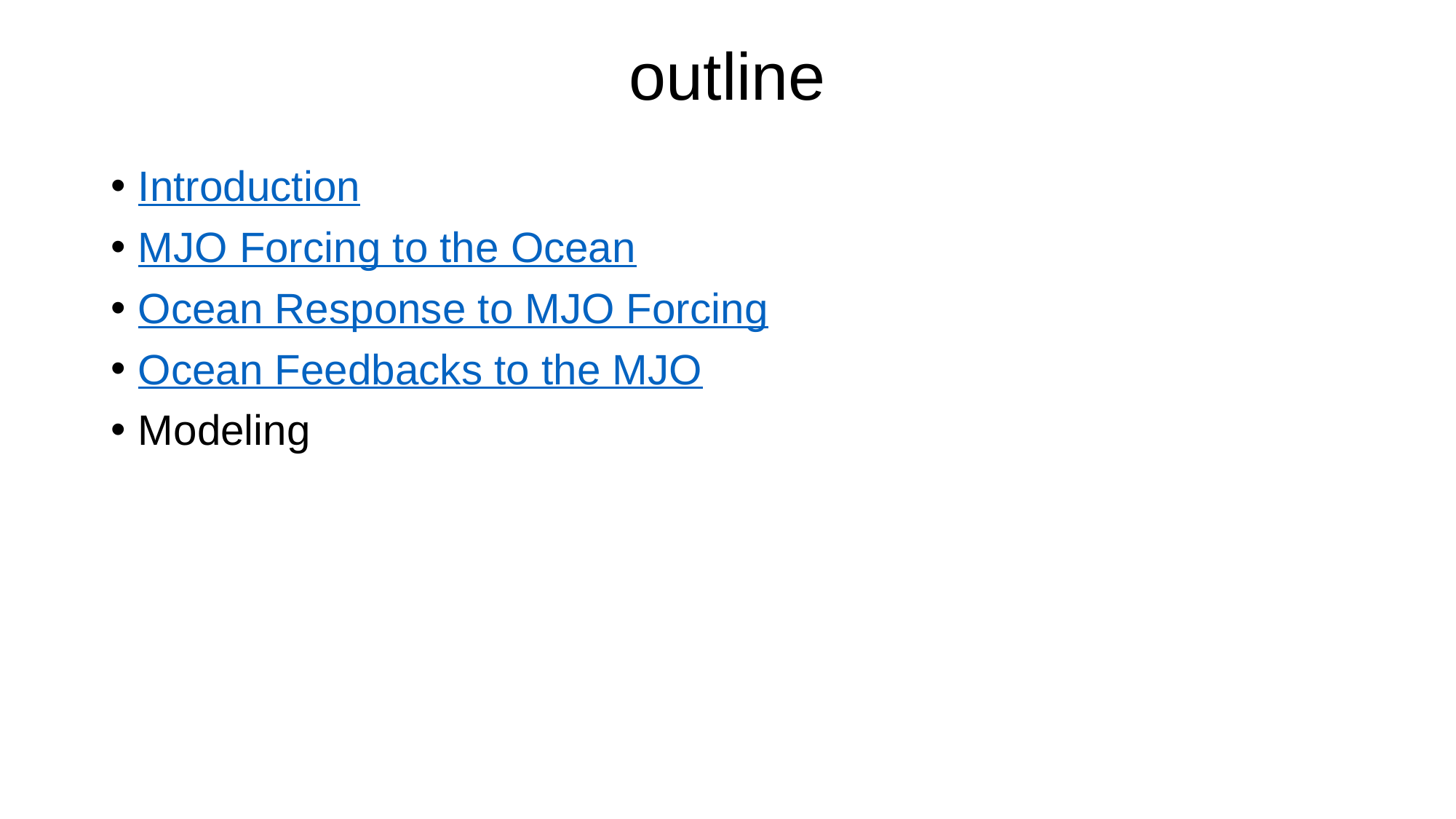

# outline
Introduction
MJO Forcing to the Ocean
Ocean Response to MJO Forcing
Ocean Feedbacks to the MJO
Modeling